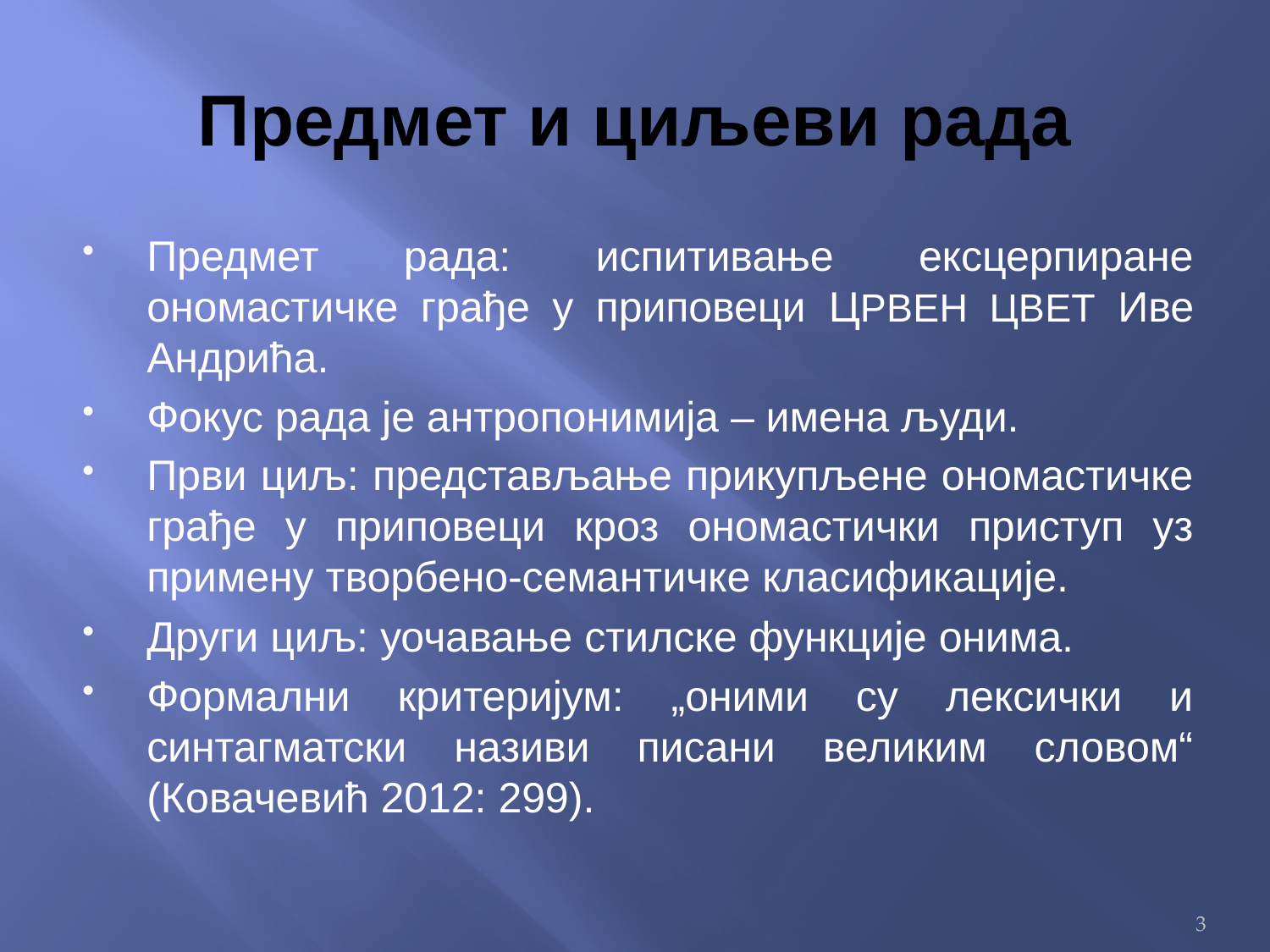

# Предмет и циљеви рада
Предмет рада: испитивање ексцерпиране ономастичке грађе у приповеци ЦРВЕН ЦВЕТ Иве Андрића.
Фокус рада је антропонимија – имена људи.
Први циљ: представљање прикупљене ономастичке грађе у приповеци кроз ономастички приступ уз примену творбено-семантичке класификације.
Други циљ: уочавање стилске функције онима.
Формални критеријум: „оними су лексички и синтагматски називи писани великим словом“ (Ковачевић 2012: 299).
3